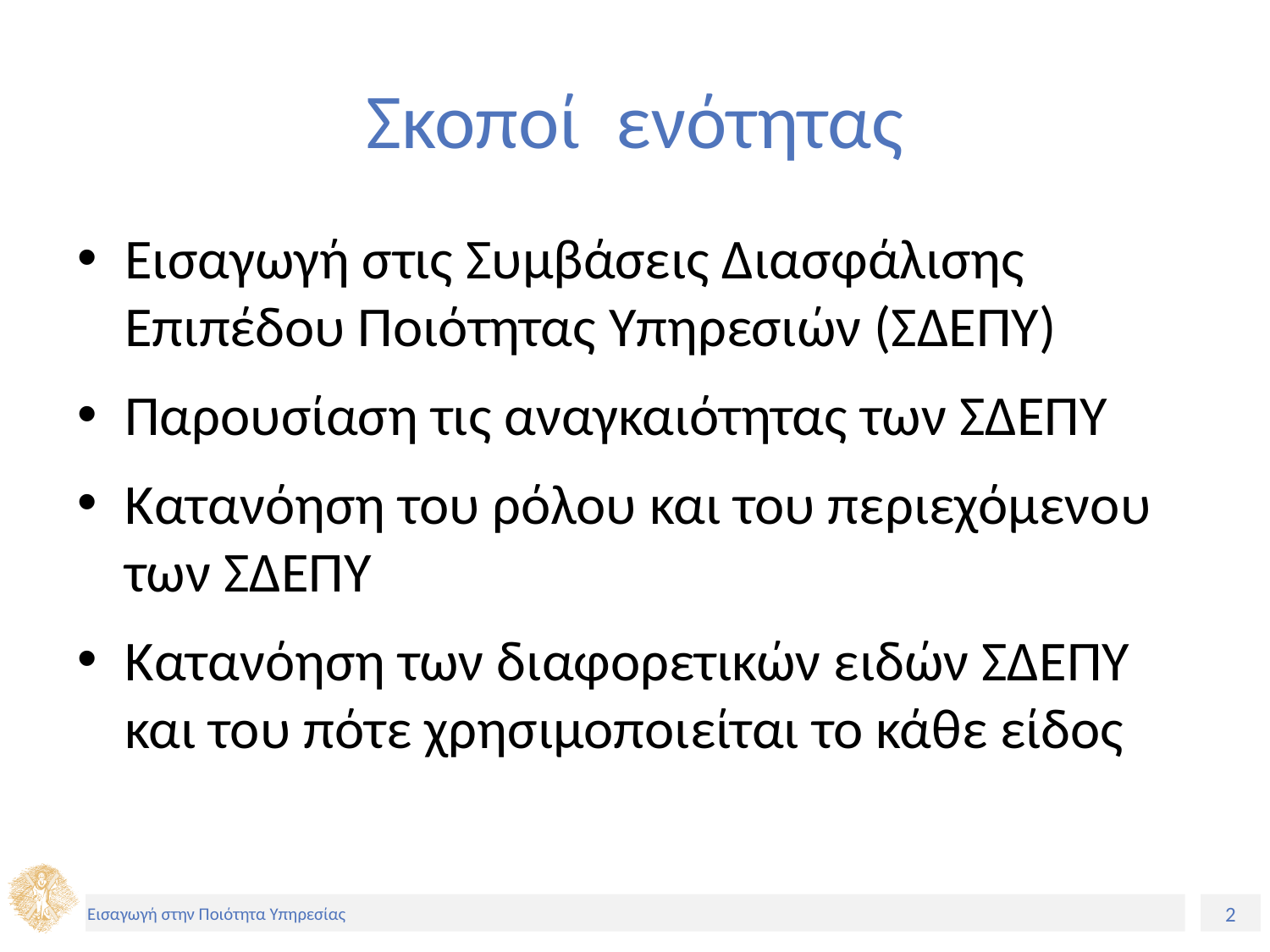

# Σκοποί  ενότητας
Εισαγωγή στις Συμβάσεις Διασφάλισης Επιπέδου Ποιότητας Υπηρεσιών (ΣΔΕΠΥ)
Παρουσίαση τις αναγκαιότητας των ΣΔΕΠΥ
Κατανόηση του ρόλου και του περιεχόμενου των ΣΔΕΠΥ
Κατανόηση των διαφορετικών ειδών ΣΔΕΠΥ και του πότε χρησιμοποιείται το κάθε είδος